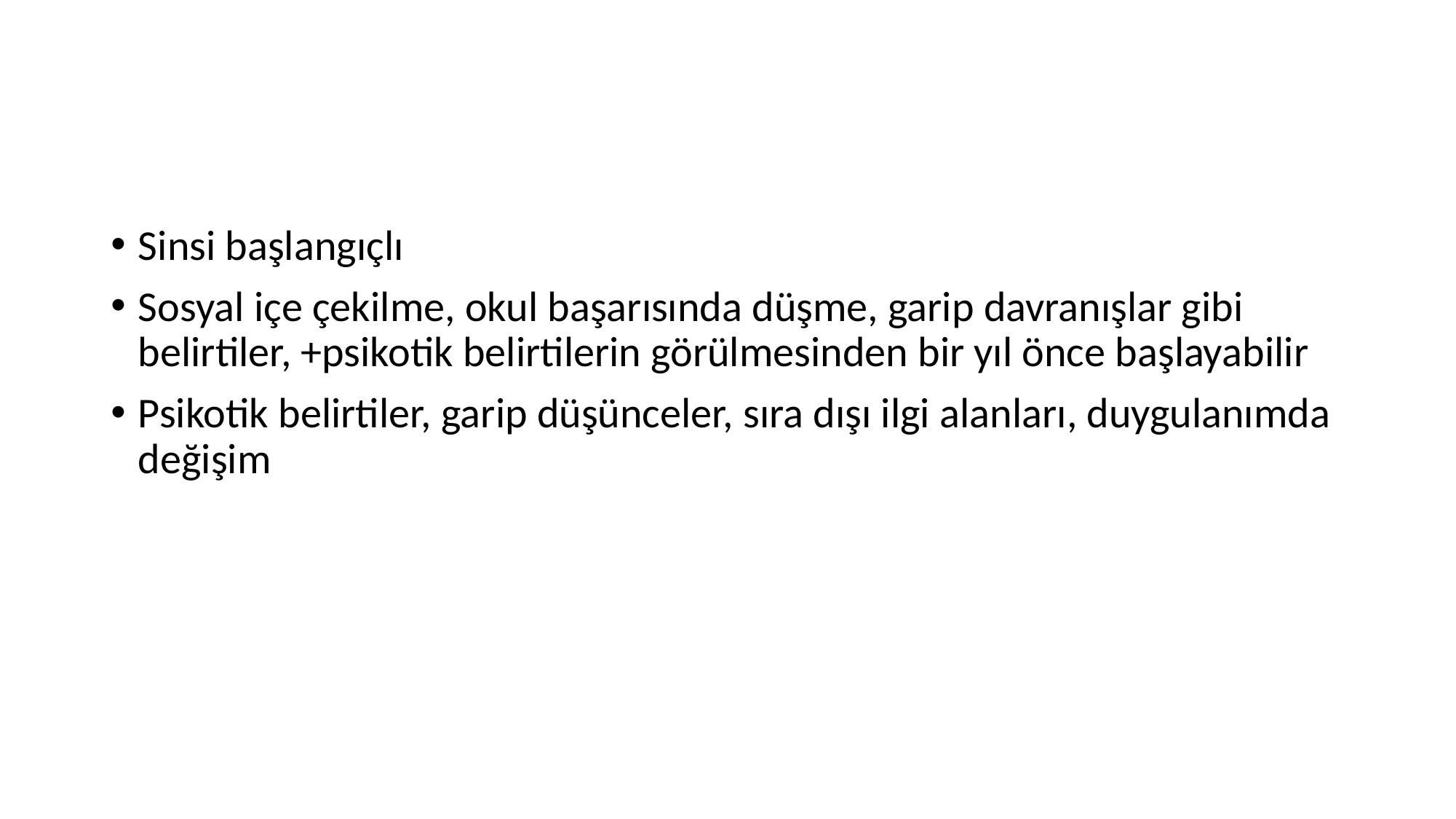

#
Sinsi başlangıçlı
Sosyal içe çekilme, okul başarısında düşme, garip davranışlar gibi belirtiler, +psikotik belirtilerin görülmesinden bir yıl önce başlayabilir
Psikotik belirtiler, garip düşünceler, sıra dışı ilgi alanları, duygulanımda değişim